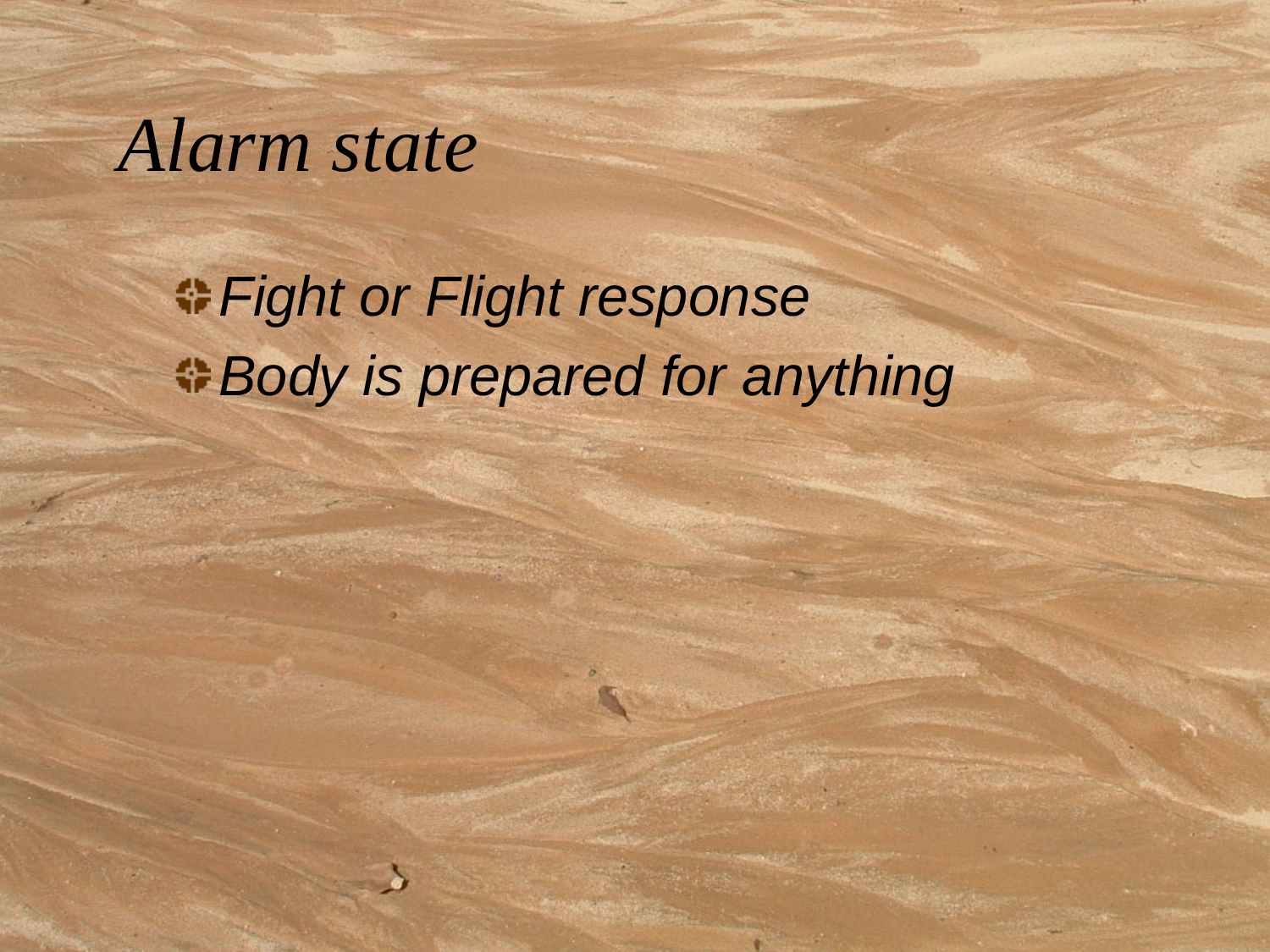

# Alarm state
Fight or Flight response
Body is prepared for anything